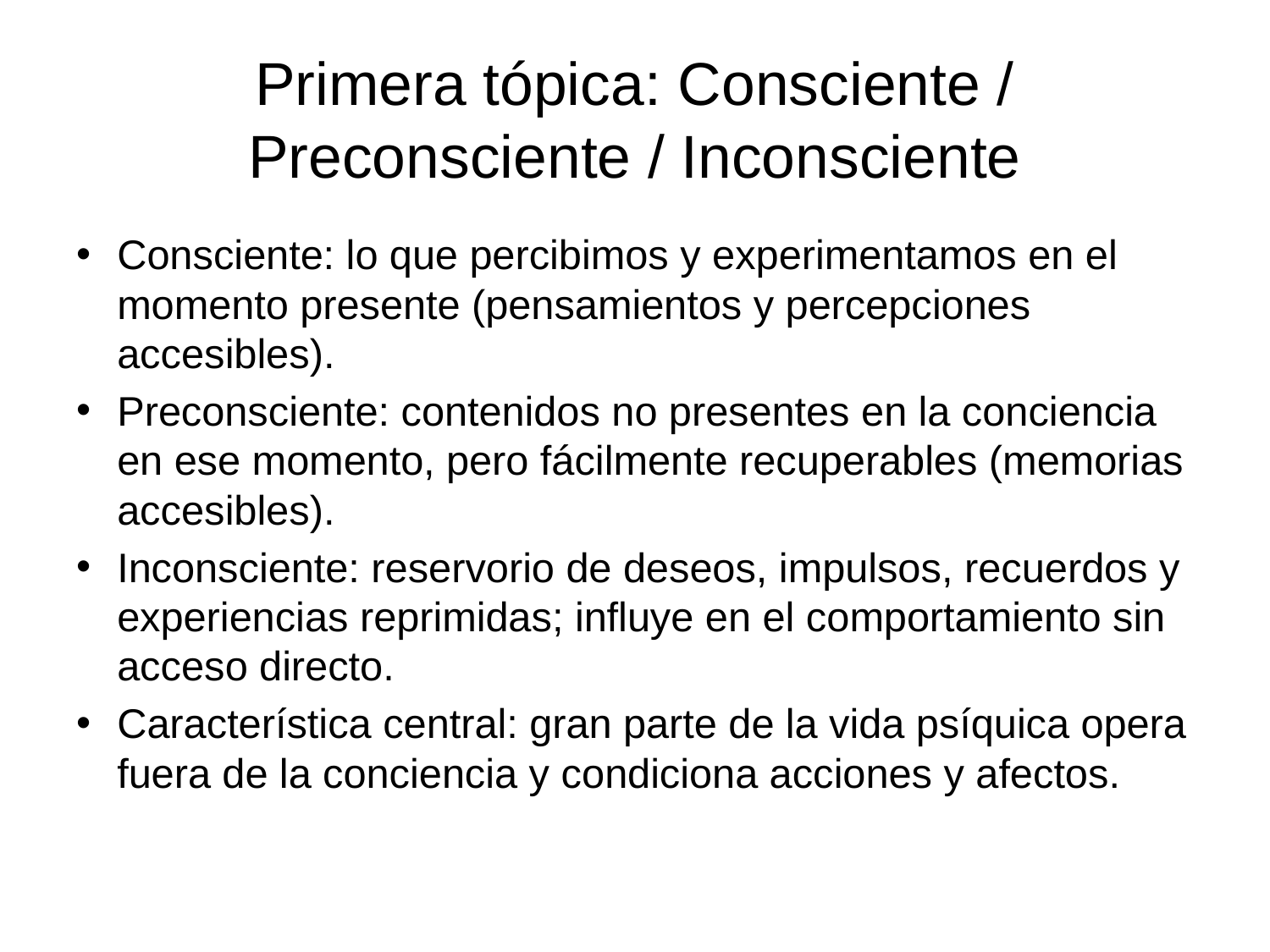

# Primera tópica: Consciente / Preconsciente / Inconsciente
Consciente: lo que percibimos y experimentamos en el momento presente (pensamientos y percepciones accesibles).
Preconsciente: contenidos no presentes en la conciencia en ese momento, pero fácilmente recuperables (memorias accesibles).
Inconsciente: reservorio de deseos, impulsos, recuerdos y experiencias reprimidas; influye en el comportamiento sin acceso directo.
Característica central: gran parte de la vida psíquica opera fuera de la conciencia y condiciona acciones y afectos.